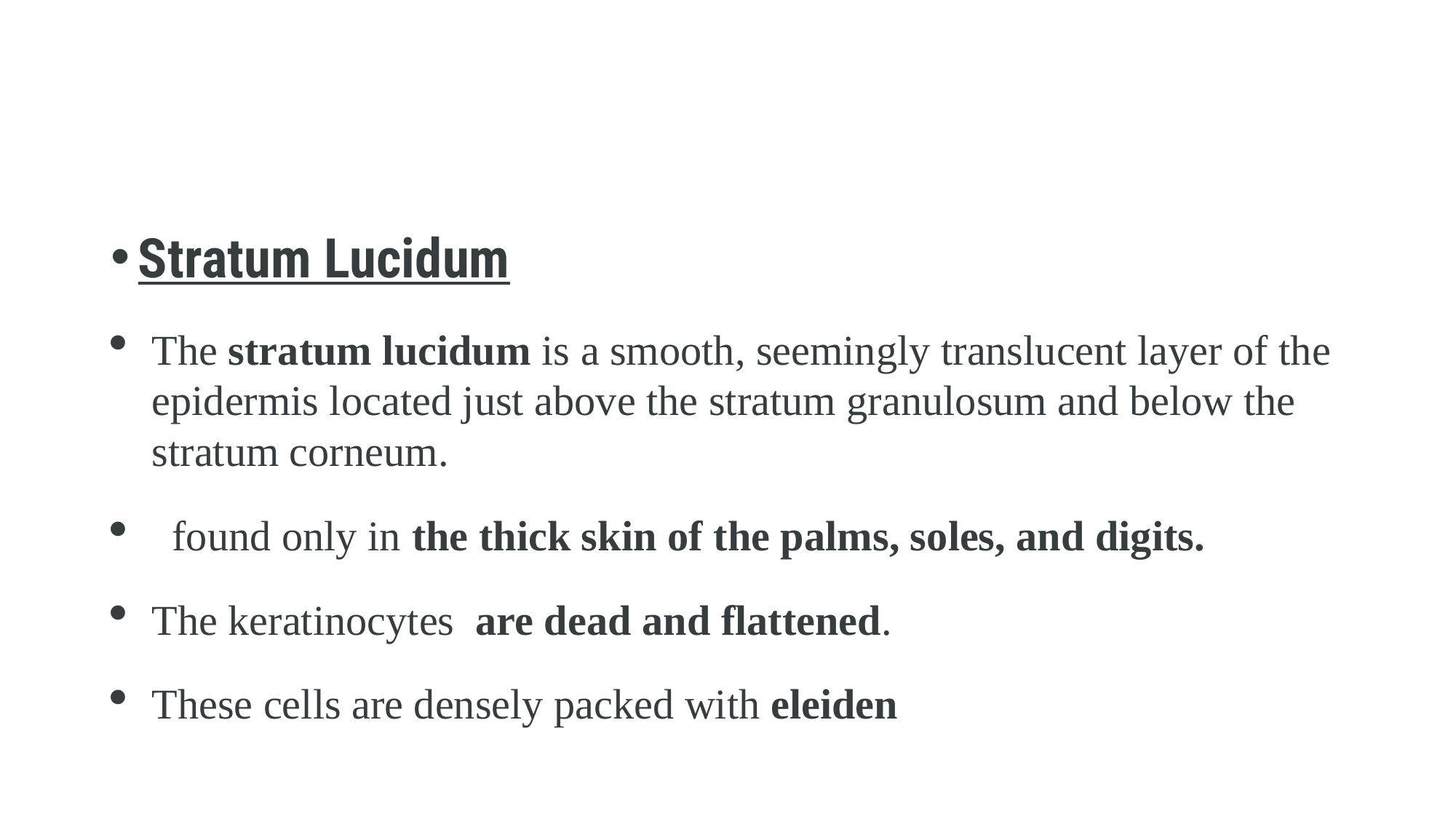

#
Stratum Lucidum
The stratum lucidum is a smooth, seemingly translucent layer of the epidermis located just above the stratum granulosum and below the stratum corneum.
  found only in the thick skin of the palms, soles, and digits.
The keratinocytes  are dead and flattened.
These cells are densely packed with eleiden